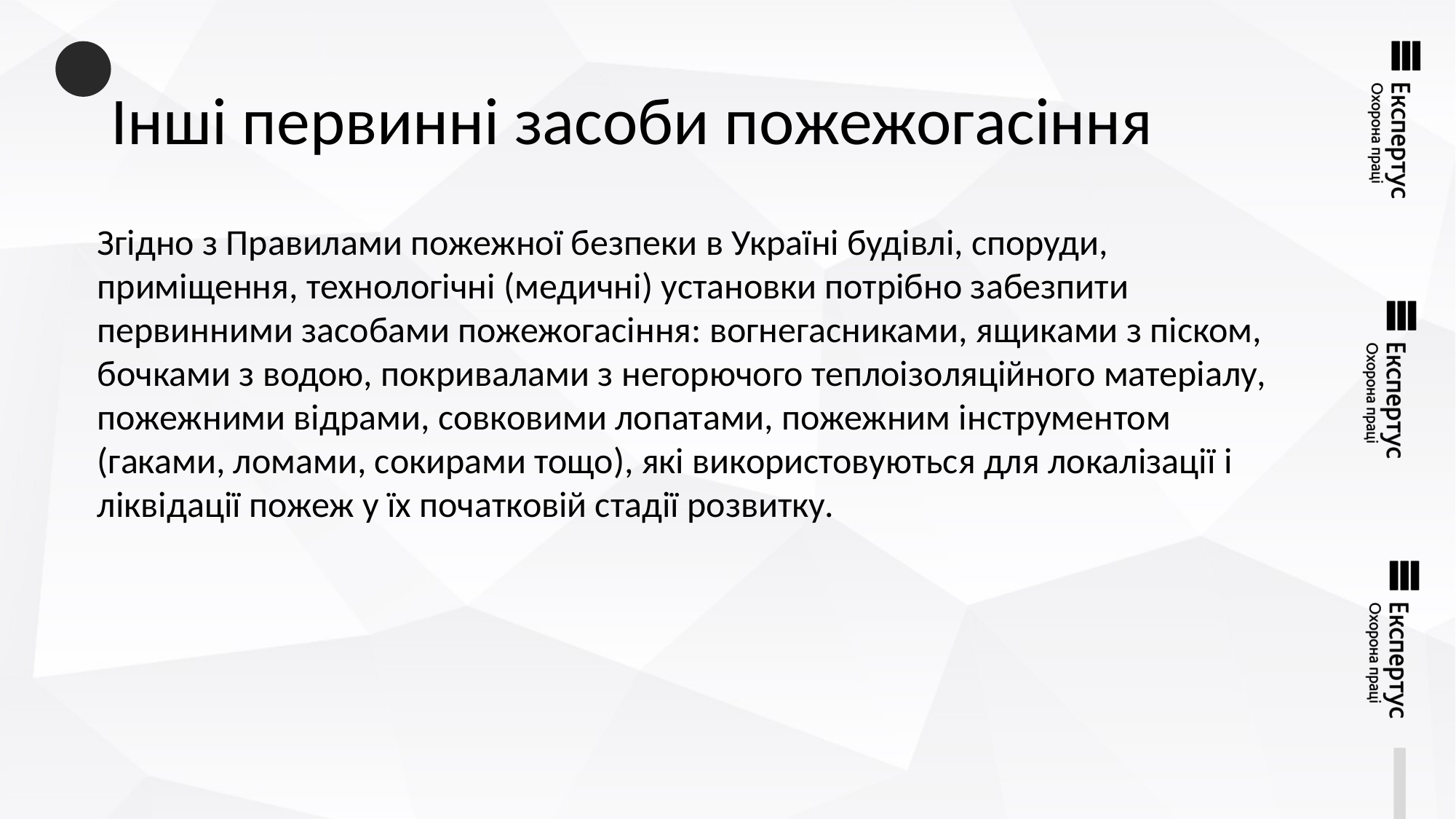

# Інші первинні засоби пожежогасіння
Згідно з Правилами пожежної безпеки в Україні будівлі, споруди, приміщення, технологічні (медичні) установки потрібно забезпити первинними засобами пожежогасіння: вогнегасниками, ящиками з піском, бочками з водою, покривалами з негорючого теплоізоляційного матеріалу, пожежними відрами, совковими лопатами, пожежним інструментом (гаками, ломами, сокирами тощо), які використовуються для локалізації і ліквідації пожеж у їх початковій стадії розвитку.